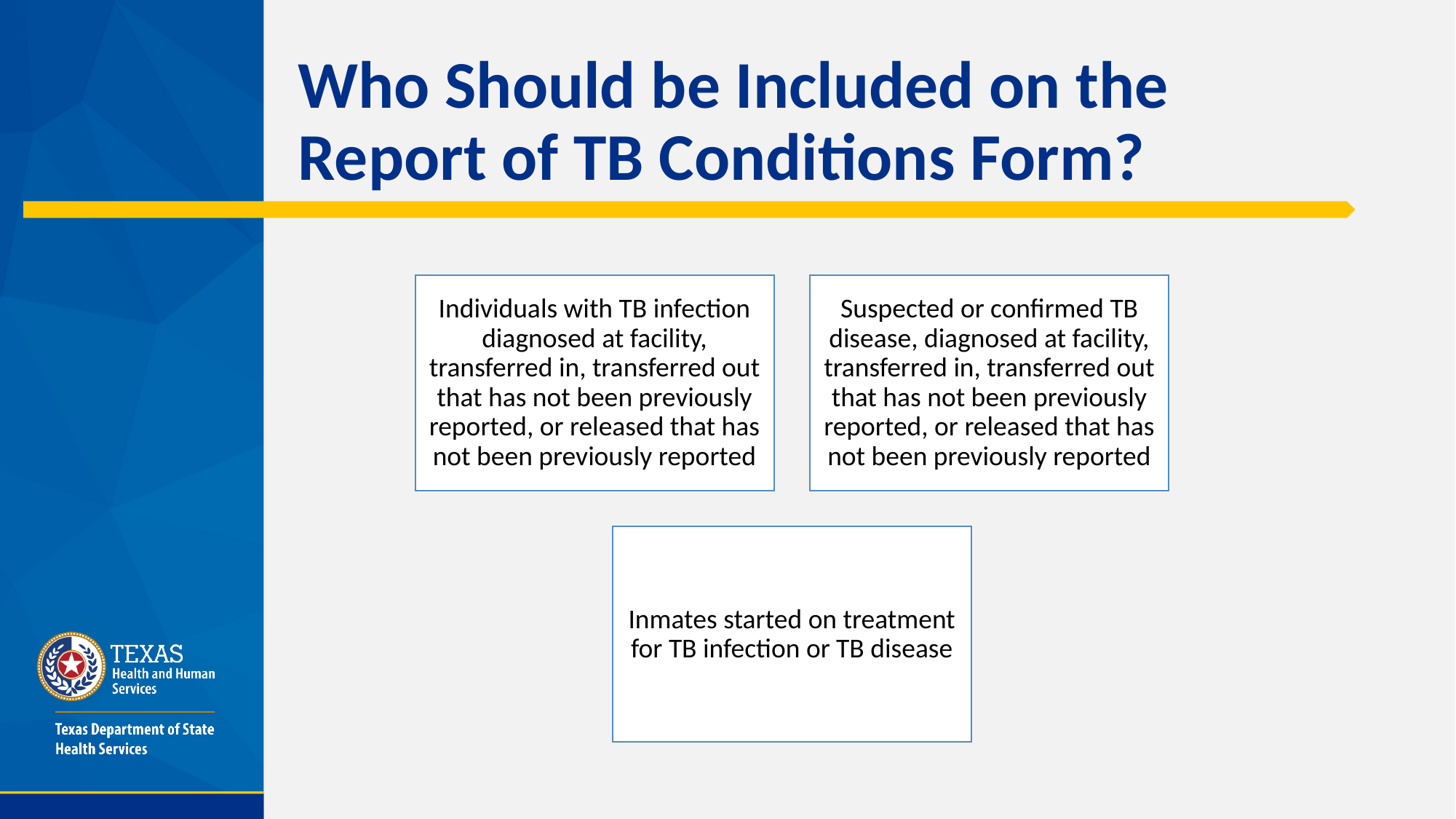

# Who Should be Included on the Report of TB Conditions Form?
Individuals with TB infection diagnosed at facility, transferred in, transferred out that has not been previously reported, or released that has not been previously reported
Suspected or confirmed TB disease, diagnosed at facility, transferred in, transferred out that has not been previously reported, or released that has not been previously reported
Inmates started on treatment for TB infection or TB disease